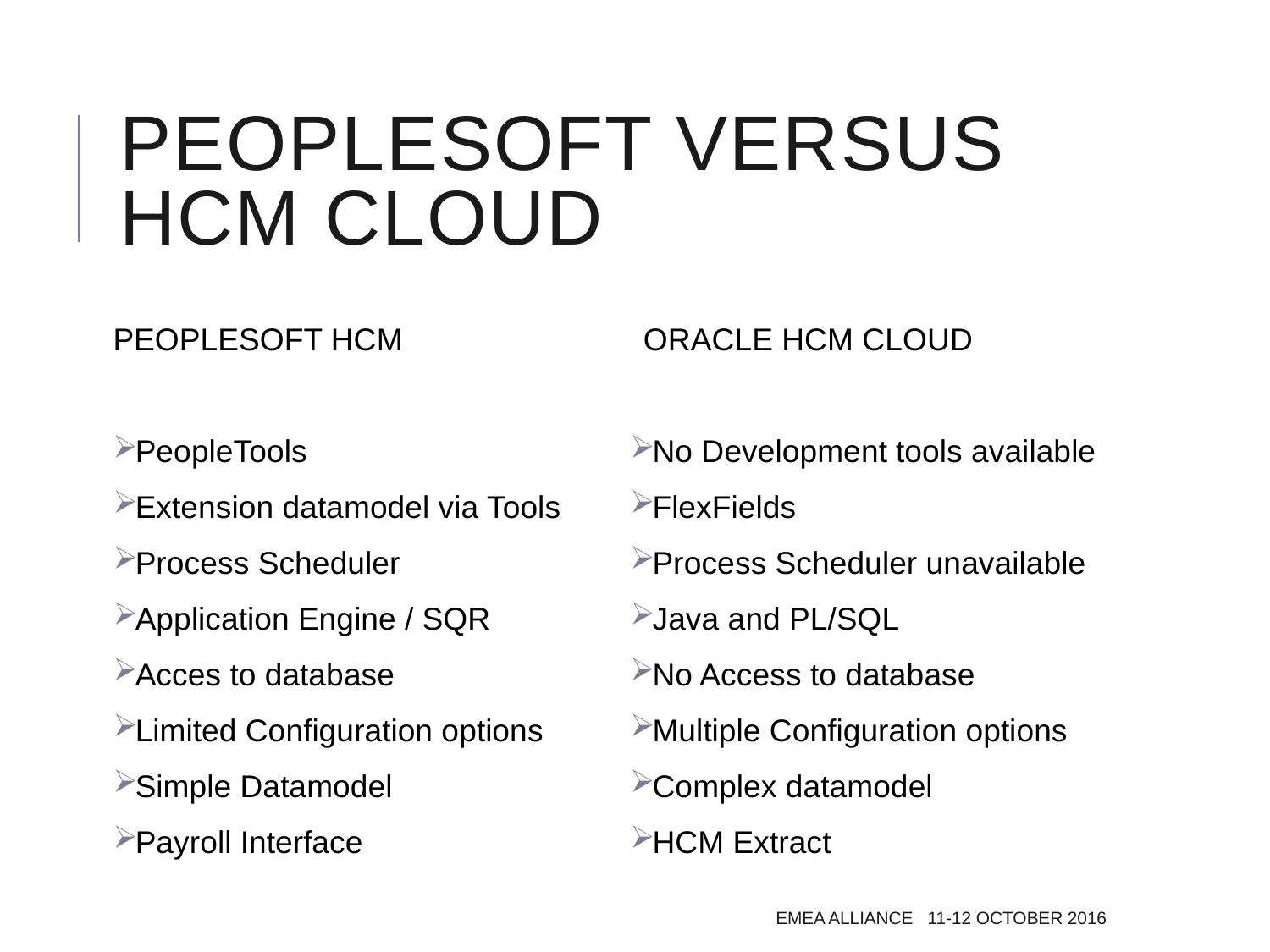

# PEOPLESOFT versus hcm cloud
PEOPLESOFT HCM

PeopleTools
Extension datamodel via Tools
Process Scheduler
Application Engine / SQR
Acces to database
Limited Configuration options
Simple Datamodel
Payroll Interface
ORACLE HCM CLOUD

No Development tools available
FlexFields
Process Scheduler unavailable
Java and PL/SQL
No Access to database
Multiple Configuration options
Complex datamodel
HCM Extract
EMEA Alliance   11-12 October 2016